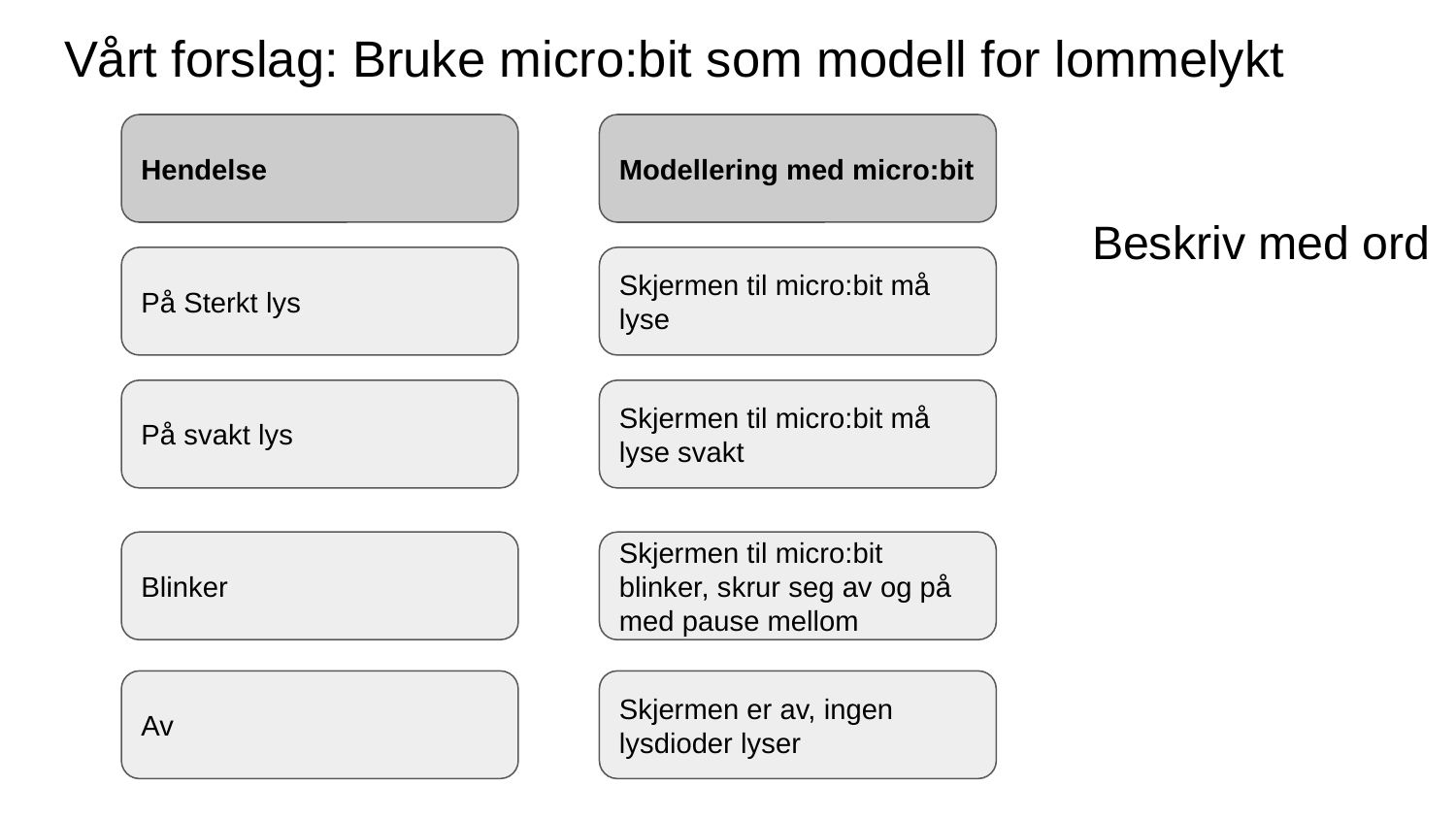

# Vårt forslag: Bruke micro:bit som modell for lommelykt
Hendelse
Modellering med micro:bit
Beskriv med ord
På Sterkt lys
Skjermen til micro:bit må lyse
På svakt lys
Skjermen til micro:bit må lyse svakt
Blinker
Skjermen til micro:bit blinker, skrur seg av og på med pause mellom
Av
Skjermen er av, ingen lysdioder lyser